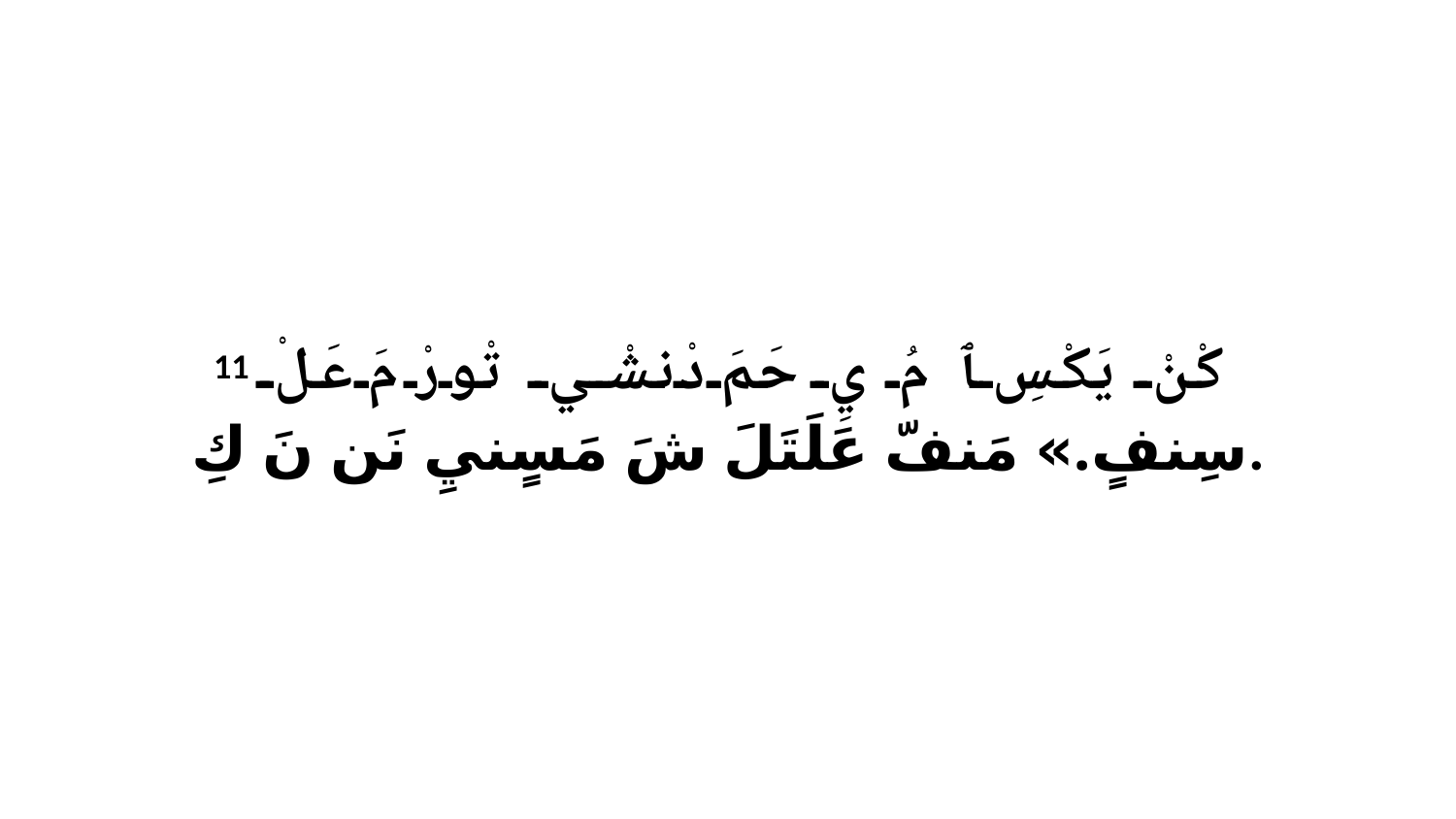

11 كْنْ يَكْسِ ﭑ مُ يِ حَمَ دْنشْي تْورْ مَ عَلْ سِنفٍ.» مَنفّ عَلَتَلَ شَ مَسٍنيِ نَن نَ كِ.